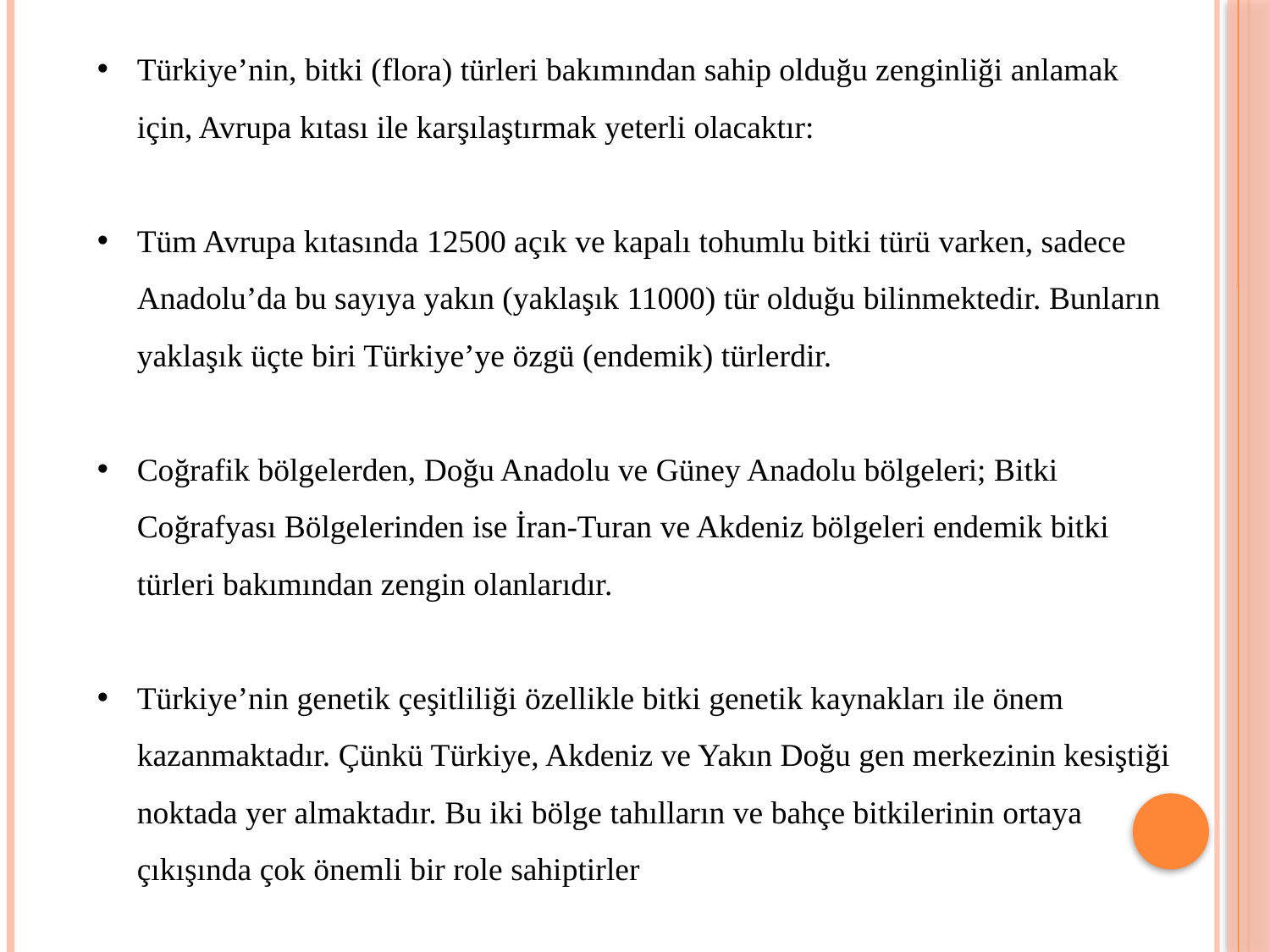

Türkiye’nin, bitki (flora) türleri bakımından sahip olduğu zenginliği anlamak için, Avrupa kıtası ile karşılaştırmak yeterli olacaktır:

Tüm Avrupa kıtasında 12500 açık ve kapalı tohumlu bitki türü varken, sadece Anadolu’da bu sayıya yakın (yaklaşık 11000) tür olduğu bilinmektedir. Bunların yaklaşık üçte biri Türkiye’ye özgü (endemik) türlerdir.

Coğrafik bölgelerden, Doğu Anadolu ve Güney Anadolu bölgeleri; Bitki Coğrafyası Bölgelerinden ise İran-Turan ve Akdeniz bölgeleri endemik bitki türleri bakımından zengin olanlarıdır.

Türkiye’nin genetik çeşitliliği özellikle bitki genetik kaynakları ile önem kazanmaktadır. Çünkü Türkiye, Akdeniz ve Yakın Doğu gen merkezinin kesiştiği noktada yer almaktadır. Bu iki bölge tahılların ve bahçe bitkilerinin ortaya çıkışında çok önemli bir role sahiptirler